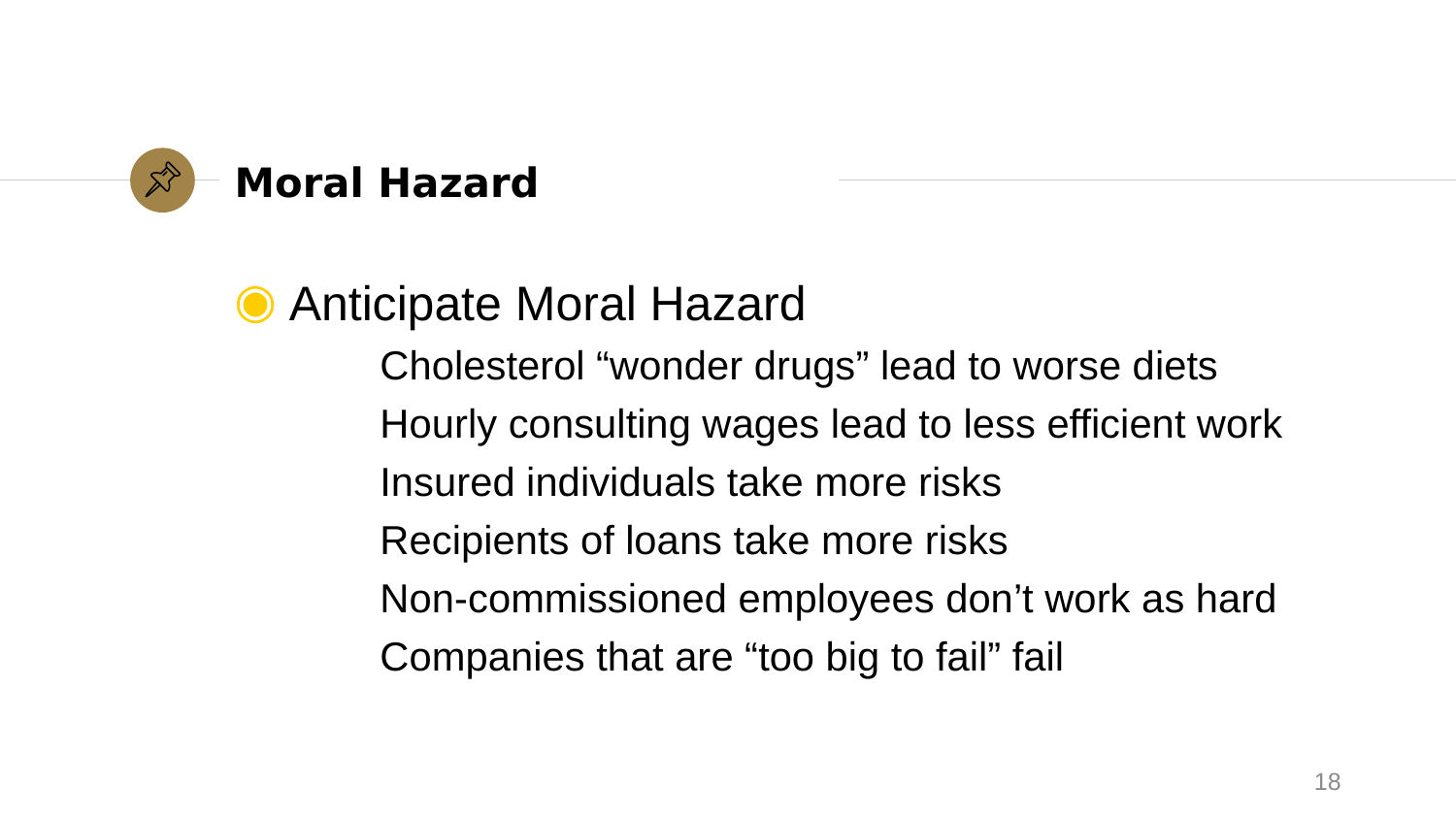

# Moral Hazard

Anticipate Moral Hazard
	Cholesterol “wonder drugs” lead to worse diets
	Hourly consulting wages lead to less efficient work
	Insured individuals take more risks
	Recipients of loans take more risks
	Non-commissioned employees don’t work as hard
	Companies that are “too big to fail” fail

18